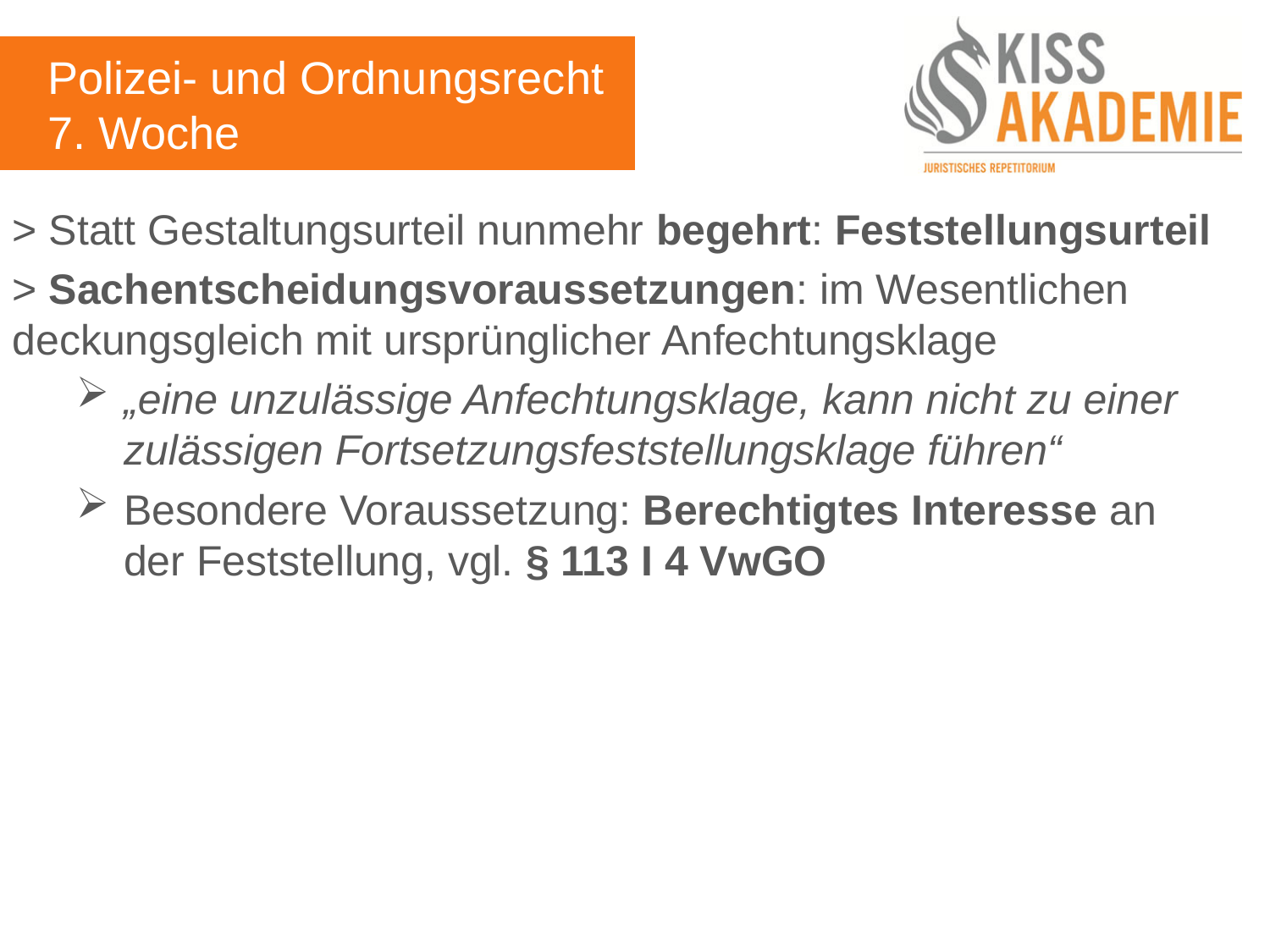

Polizei- und Ordnungsrecht
7. Woche
> Statt Gestaltungsurteil nunmehr begehrt: Feststellungsurteil
> Sachentscheidungsvoraussetzungen: im Wesentlichen deckungsgleich mit ursprünglicher Anfechtungsklage
„eine unzulässige Anfechtungsklage, kann nicht zu einer zulässigen Fortsetzungsfeststellungsklage führen“
Besondere Voraussetzung: Berechtigtes Interesse an der Feststellung, vgl. § 113 I 4 VwGO